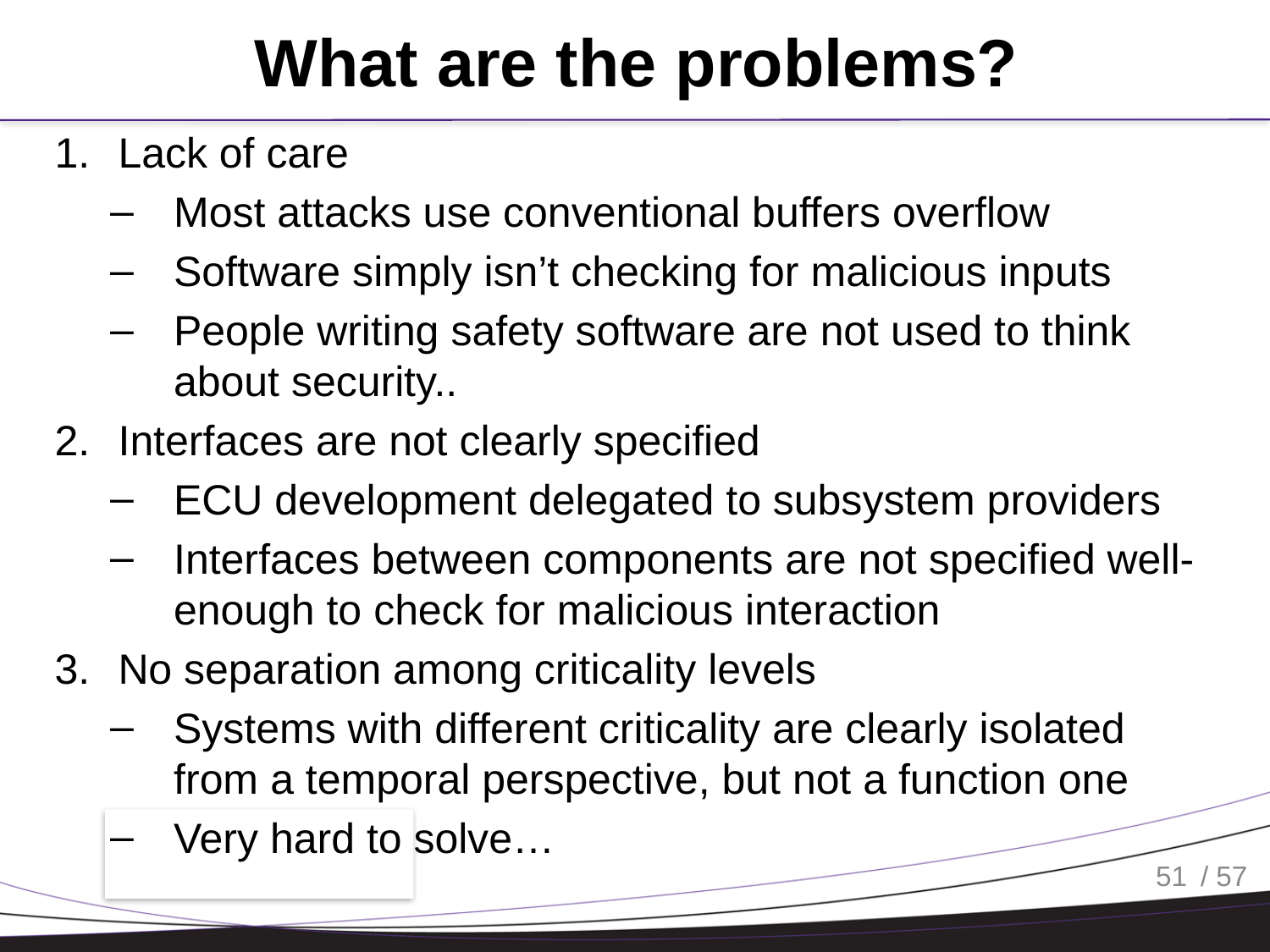

# What are the problems?
Lack of care
Most attacks use conventional buffers overflow
Software simply isn’t checking for malicious inputs
People writing safety software are not used to think about security..
Interfaces are not clearly specified
ECU development delegated to subsystem providers
Interfaces between components are not specified well-enough to check for malicious interaction
No separation among criticality levels
Systems with different criticality are clearly isolated from a temporal perspective, but not a function one
Very hard to solve…
51